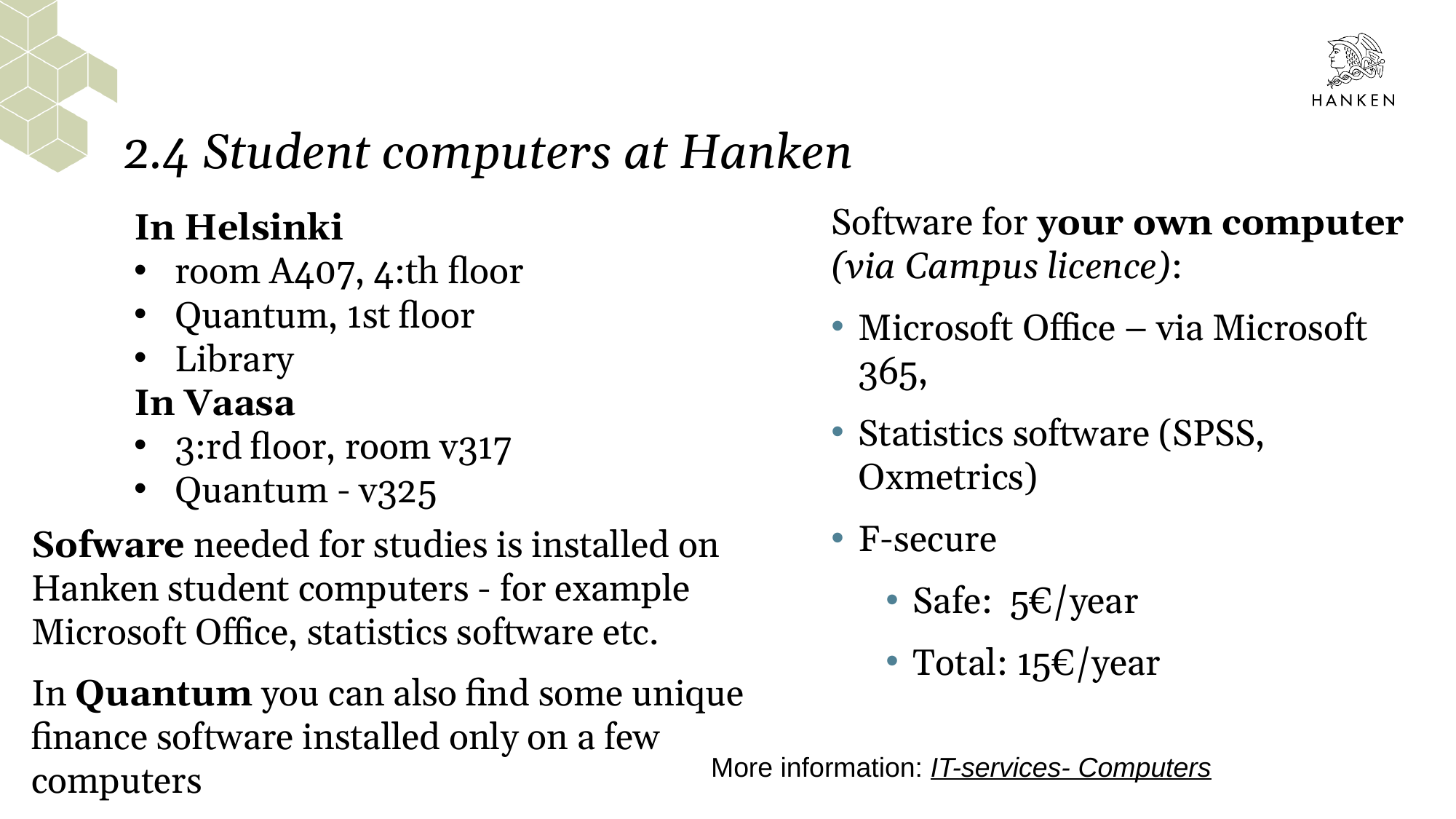

# 2.4 Student computers at Hanken
In Helsinki
room A407, 4:th floor
Quantum, 1st floor
Library
In Vaasa
3:rd floor, room v317
Quantum - v325
Software for your own computer
(via Campus licence):
Microsoft Office – via Microsoft 365,
Statistics software (SPSS, Oxmetrics)
F-secure
Safe:  5€/year
Total: 15€/year
Sofware needed for studies is installed on Hanken student computers - for example Microsoft Office, statistics software etc.
In Quantum you can also find some unique finance software installed only on a few computers

More information: IT-services- Computers